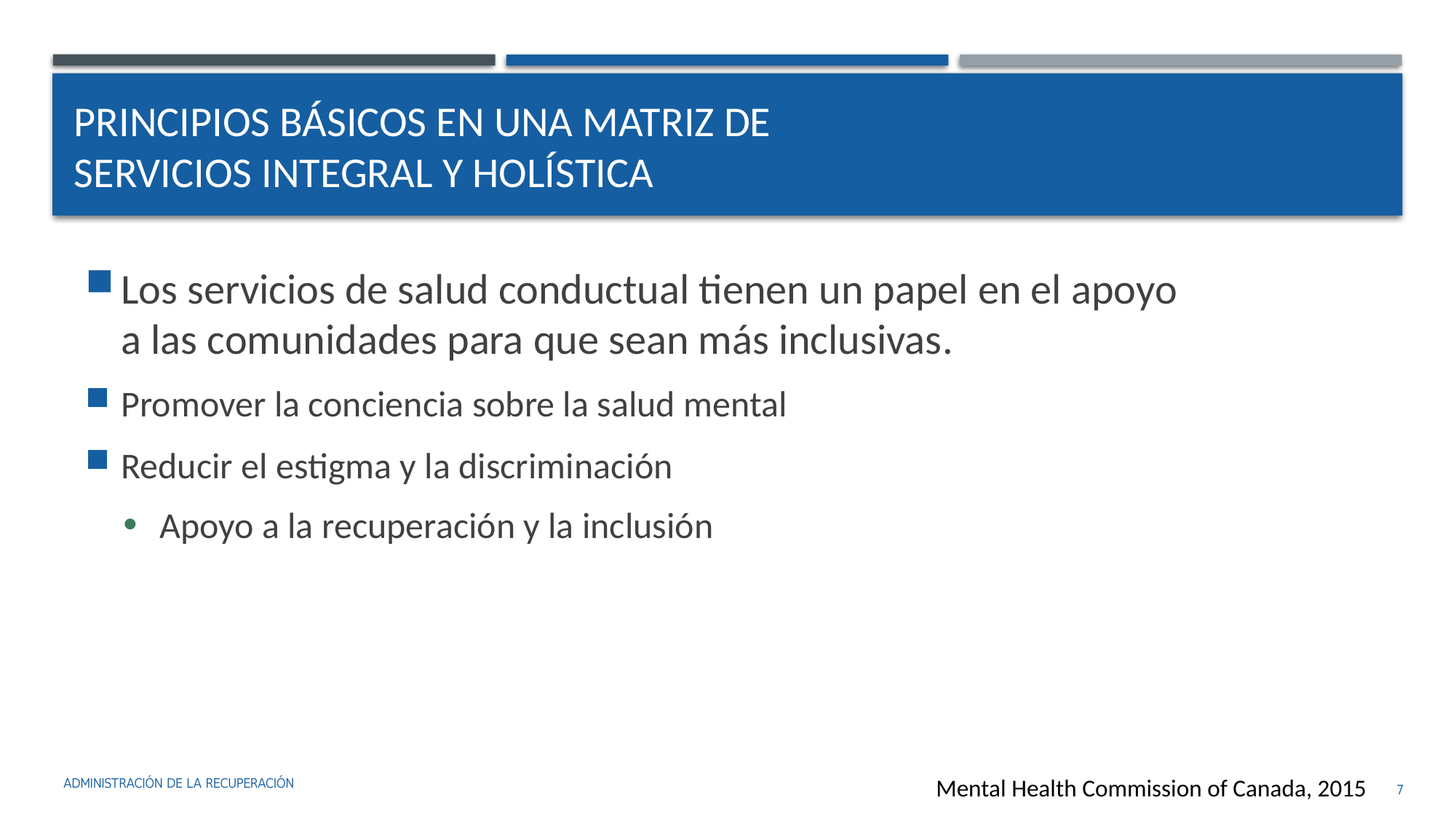

# Principios básicos en una matriz de servicios integral y holística

Los servicios de salud conductual tienen un papel en el apoyo a las comunidades para que sean más inclusivas.
Promover la conciencia sobre la salud mental
Reducir el estigma y la discriminación
Apoyo a la recuperación y la inclusión
administración de la recuperación
Mental Health Commission of Canada, 2015
7